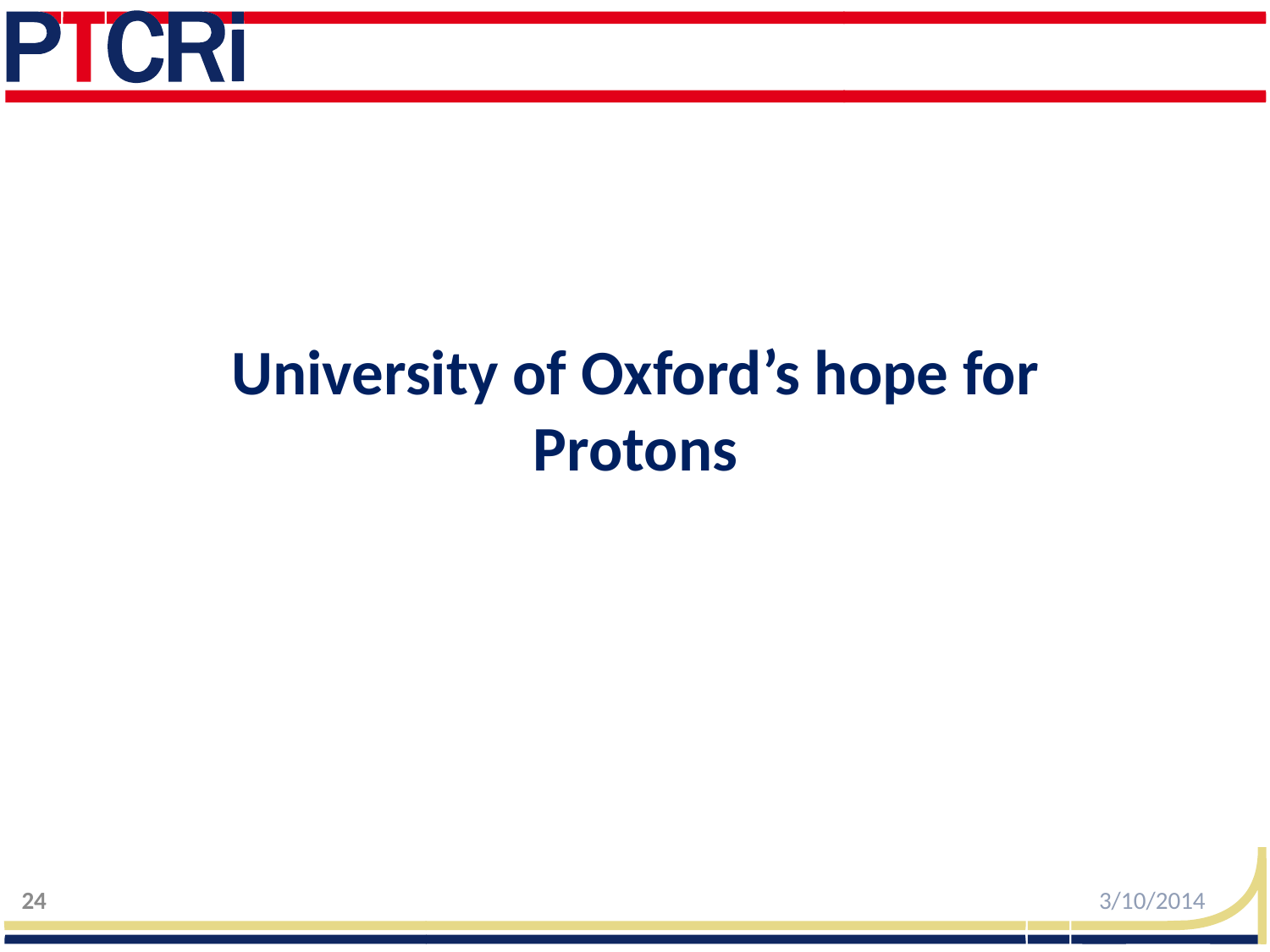

# University of Oxford’s hope for Protons
24
3/10/2014